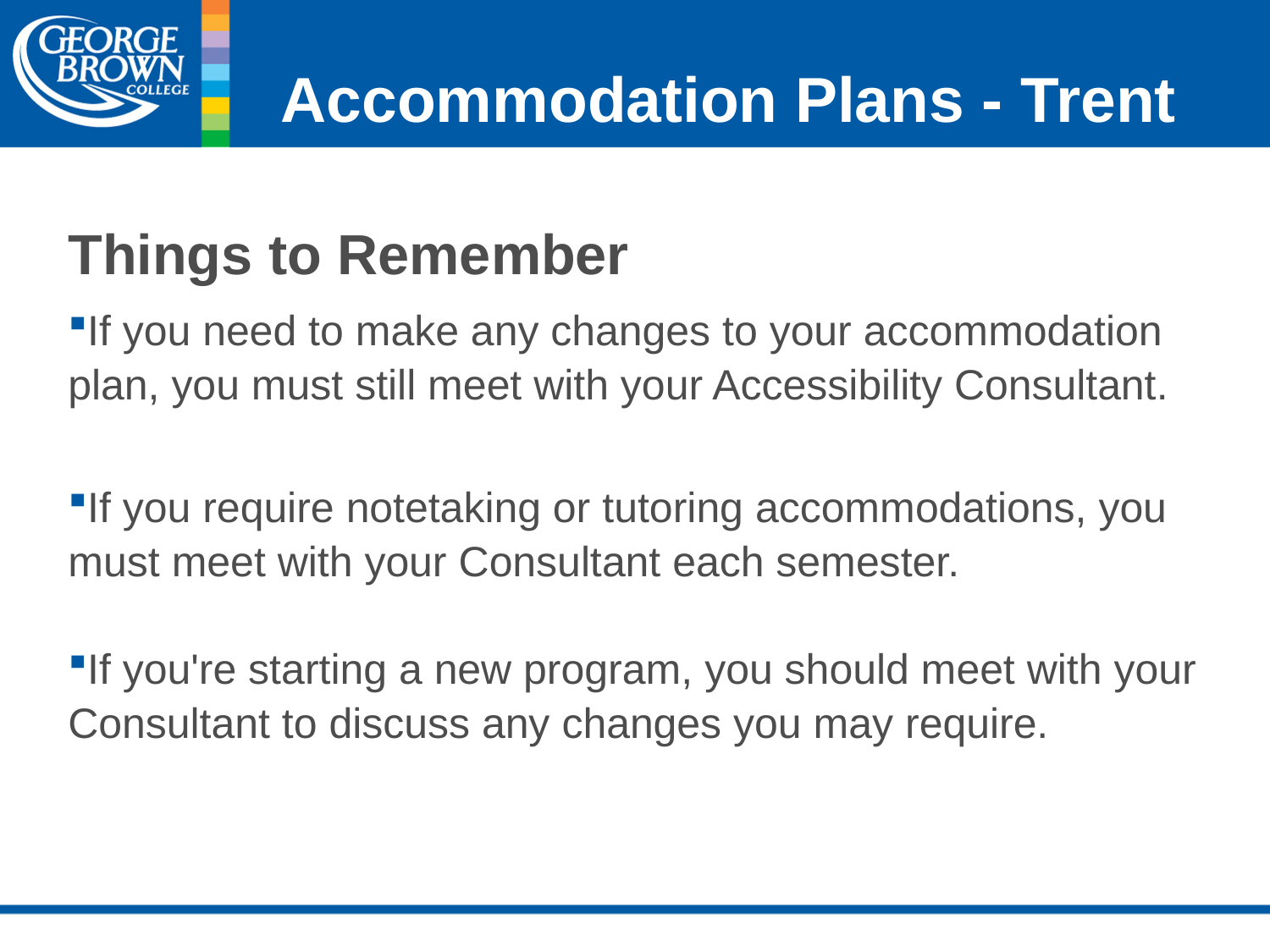

# Accommodation Plans - Trent
Things to Remember
If you need to make any changes to your accommodation plan, you must still meet with your Accessibility Consultant.
If you require notetaking or tutoring accommodations, you must meet with your Consultant each semester.
If you're starting a new program, you should meet with your Consultant to discuss any changes you may require.